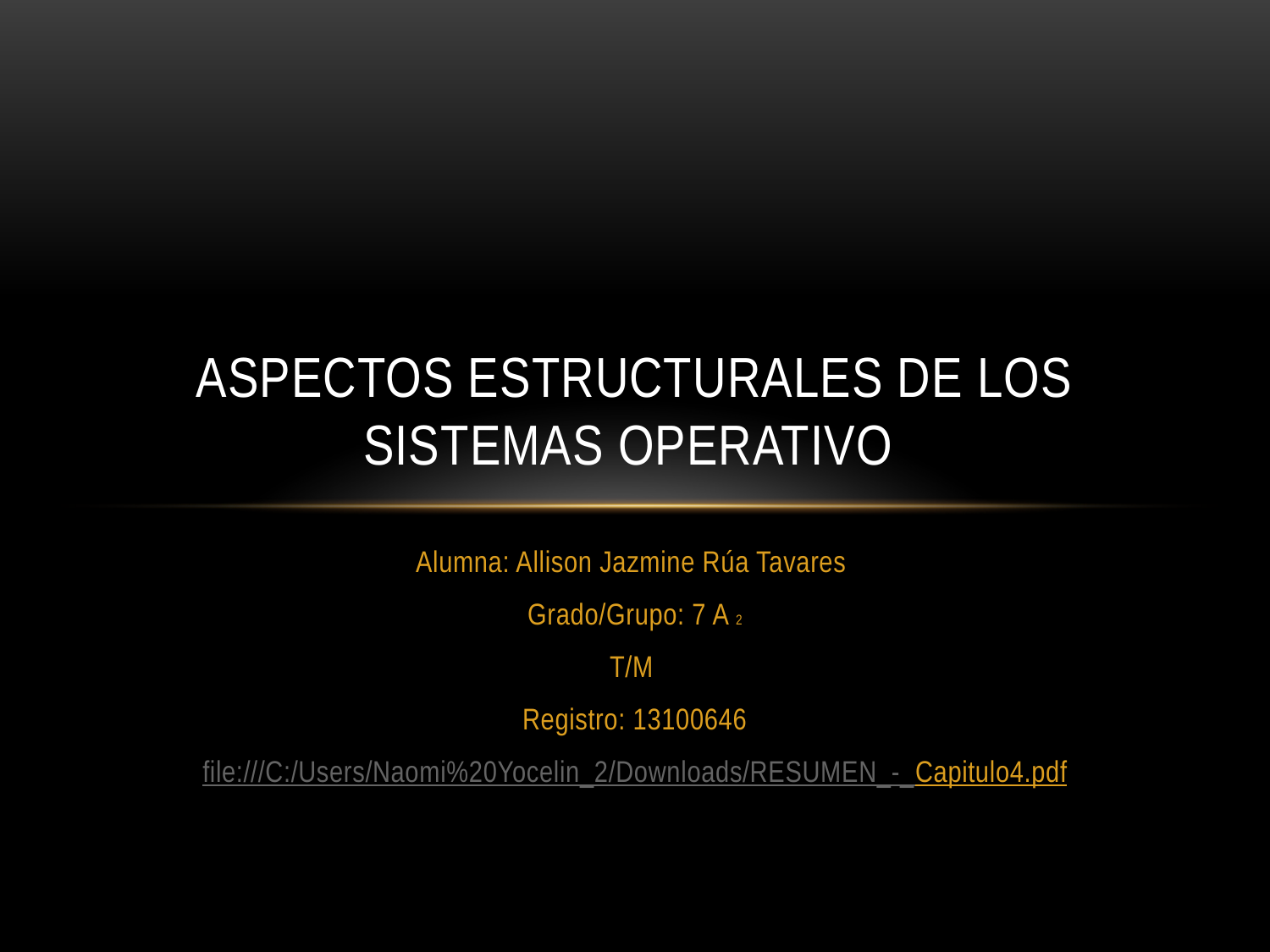

# Aspectos estructurales de los sistemas operativo
Alumna: Allison Jazmine Rúa Tavares
Grado/Grupo: 7 A 2
T/M
Registro: 13100646
file:///C:/Users/Naomi%20Yocelin_2/Downloads/RESUMEN_-_Capitulo4.pdf